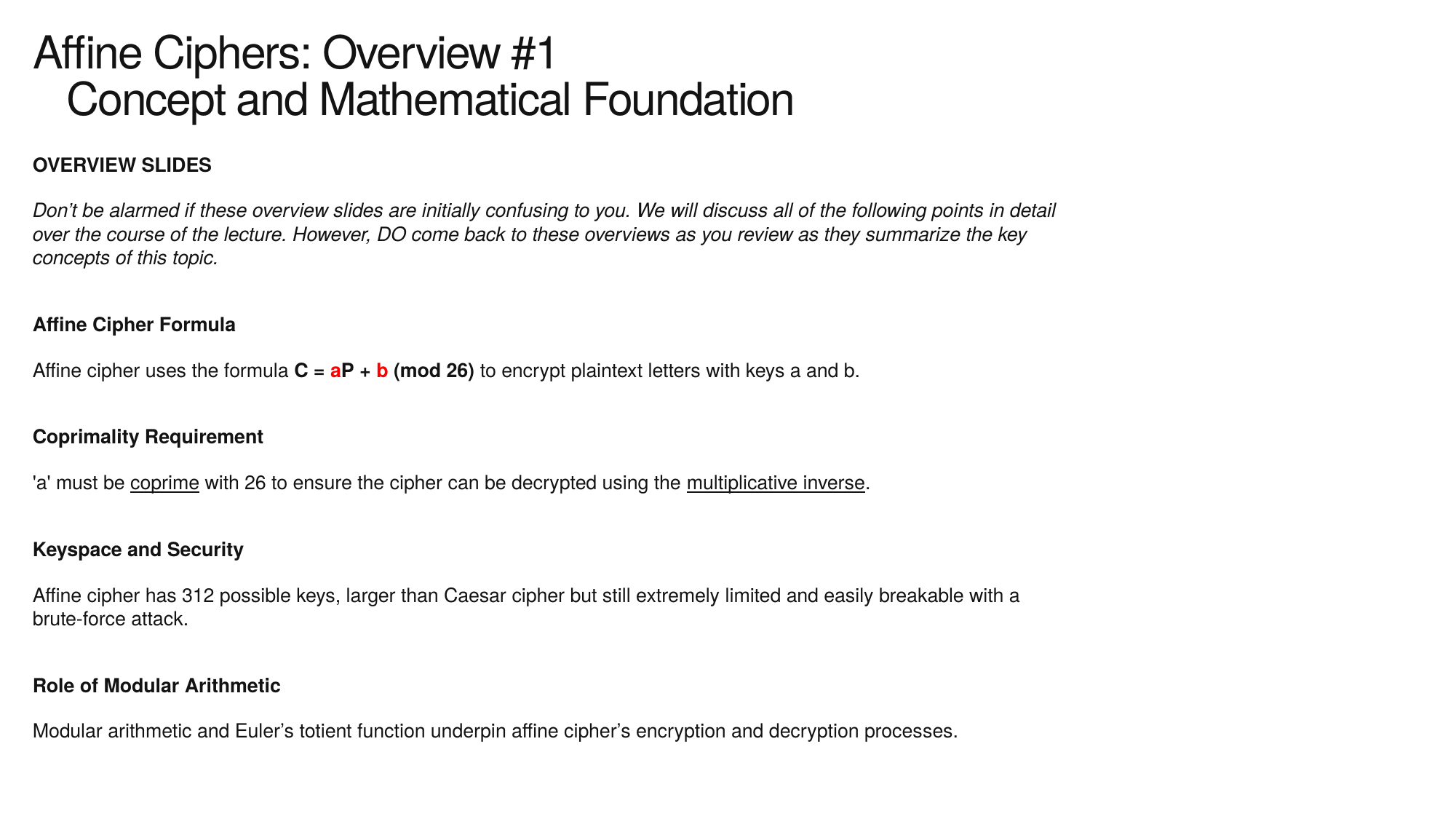

# Affine Ciphers: Overview #1 Concept and Mathematical Foundation
OVERVIEW SLIDES
Don’t be alarmed if these overview slides are initially confusing to you. We will discuss all of the following points in detail over the course of the lecture. However, DO come back to these overviews as you review as they summarize the key concepts of this topic.
Affine Cipher Formula
Affine cipher uses the formula C = aP + b (mod 26) to encrypt plaintext letters with keys a and b.
Coprimality Requirement
'a' must be coprime with 26 to ensure the cipher can be decrypted using the multiplicative inverse.
Keyspace and Security
Affine cipher has 312 possible keys, larger than Caesar cipher but still extremely limited and easily breakable with a brute-force attack.
Role of Modular Arithmetic
Modular arithmetic and Euler’s totient function underpin affine cipher’s encryption and decryption processes.